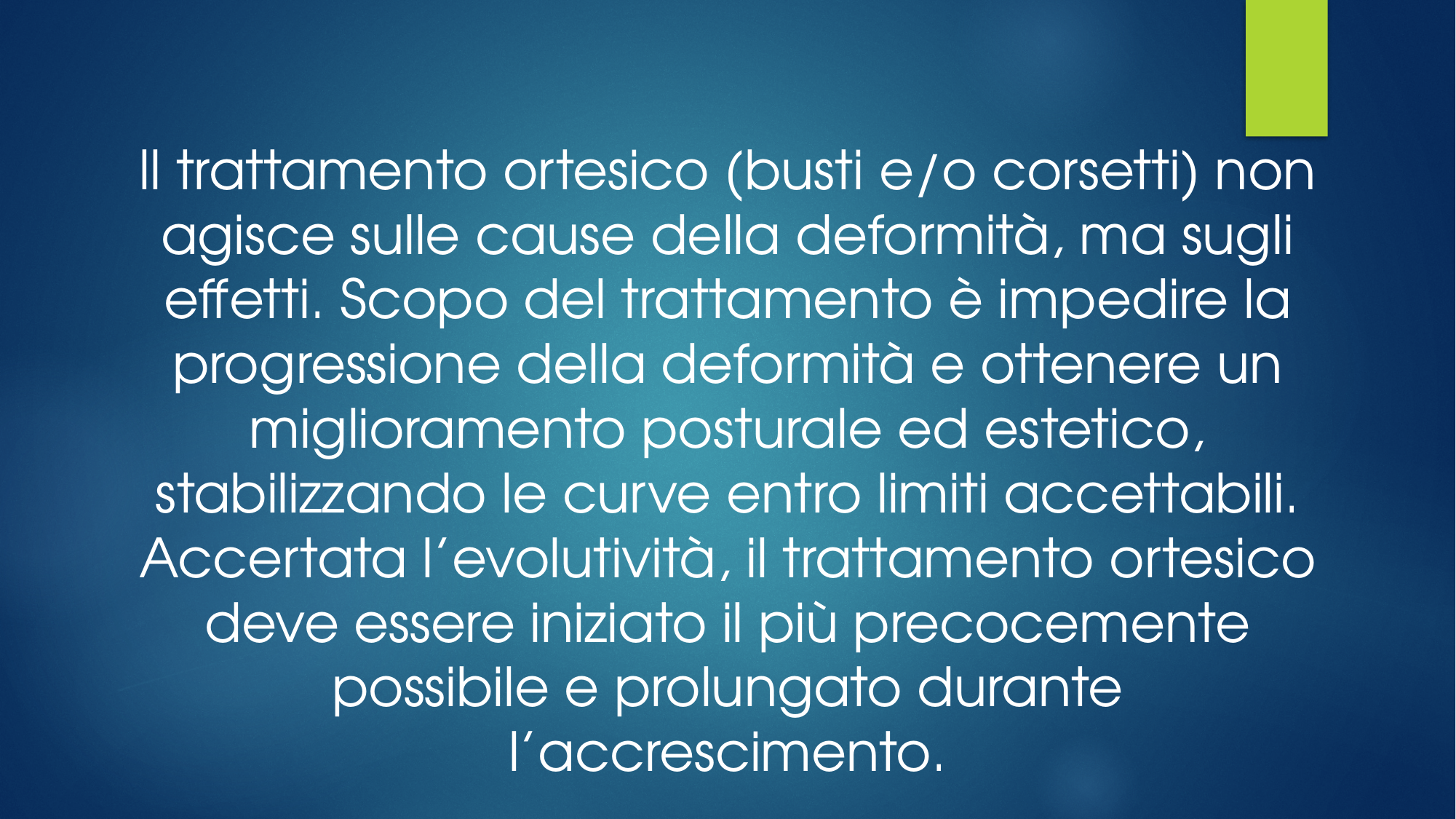

Il trattamento ortesico (busti e/o corsetti) non agisce sulle cause della deformità, ma sugli effetti. Scopo del trattamento è impedire la progressione della deformità e ottenere un miglioramento posturale ed estetico, stabilizzando le curve entro limiti accettabili. Accertata l’evolutività, il trattamento ortesico deve essere iniziato il più precocemente possibile e prolungato durante l’accrescimento.